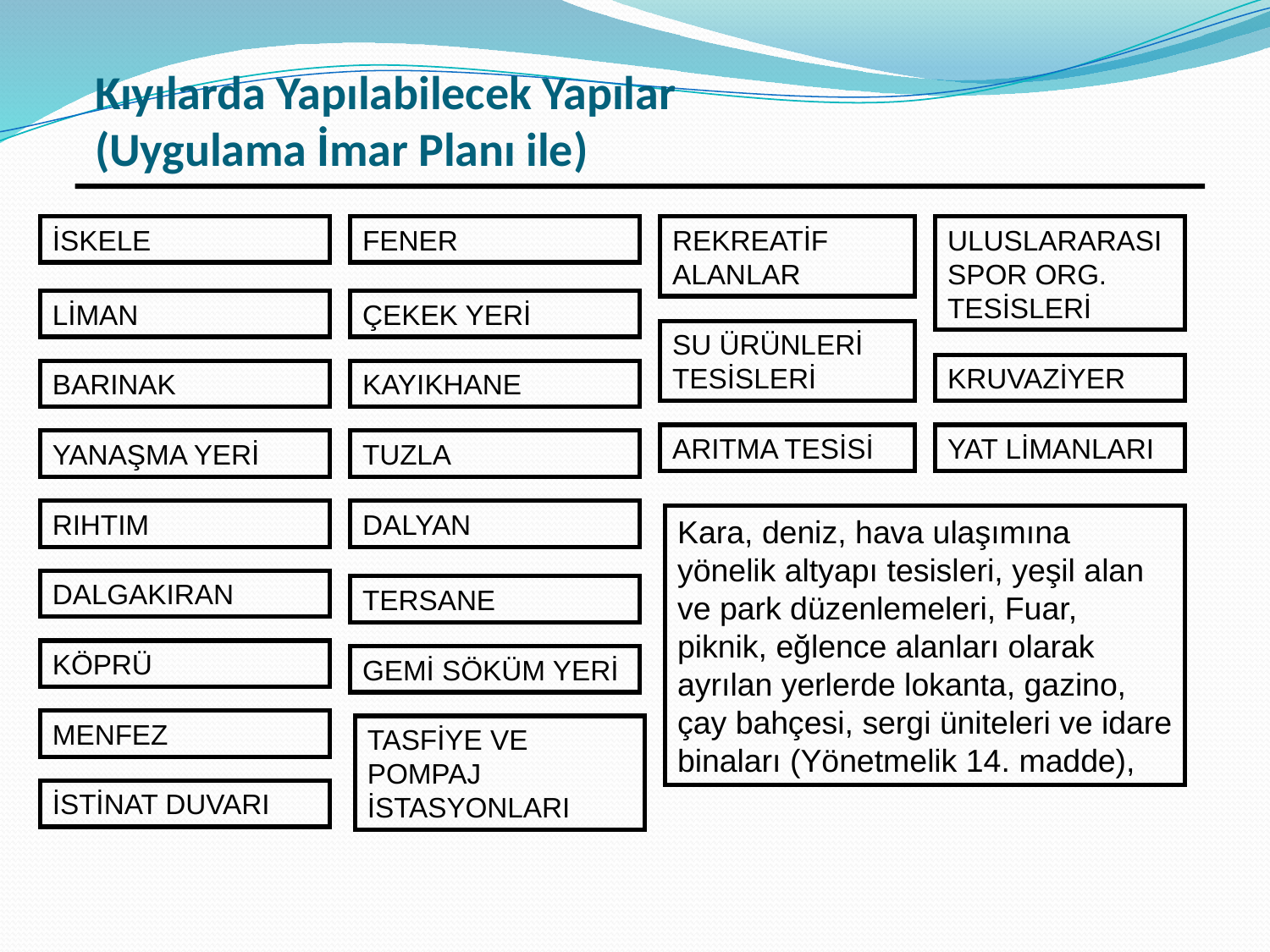

# Kıyılarda Yapılabilecek Yapılar (Uygulama İmar Planı ile)

İSKELE
FENER
REKREATİF ALANLAR
ULUSLARARASI SPOR ORG. TESİSLERİ
LİMAN
ÇEKEK YERİ
SU ÜRÜNLERİ TESİSLERİ
KRUVAZİYER
BARINAK
KAYIKHANE
ARITMA TESİSİ
YAT LİMANLARI
YANAŞMA YERİ
TUZLA
RIHTIM
DALYAN
Kara, deniz, hava ulaşımına yönelik altyapı tesisleri, yeşil alan ve park düzenlemeleri, Fuar, piknik, eğlence alanları olarak ayrılan yerlerde lokanta, gazino, çay bahçesi, sergi üniteleri ve idare binaları (Yönetmelik 14. madde),
DALGAKIRAN
TERSANE
KÖPRÜ
GEMİ SÖKÜM YERİ
MENFEZ
TASFİYE VE POMPAJ İSTASYONLARI
İSTİNAT DUVARI